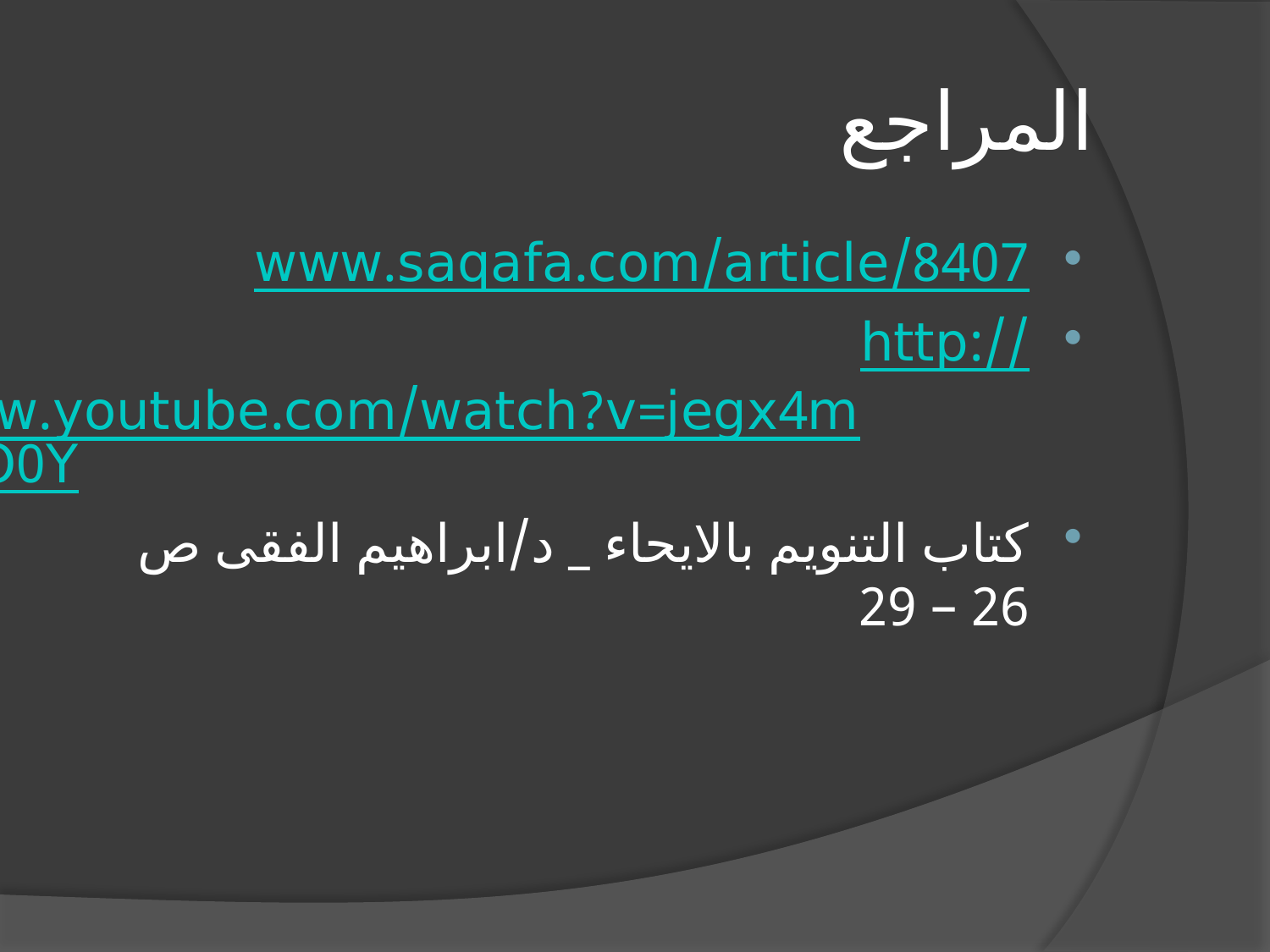

# المراجع
www.saqafa.com/article/8407
http://www.youtube.com/watch?v=jegx4m0RO0Y
كتاب التنويم بالايحاء _ د/ابراهيم الفقى ص 26 – 29